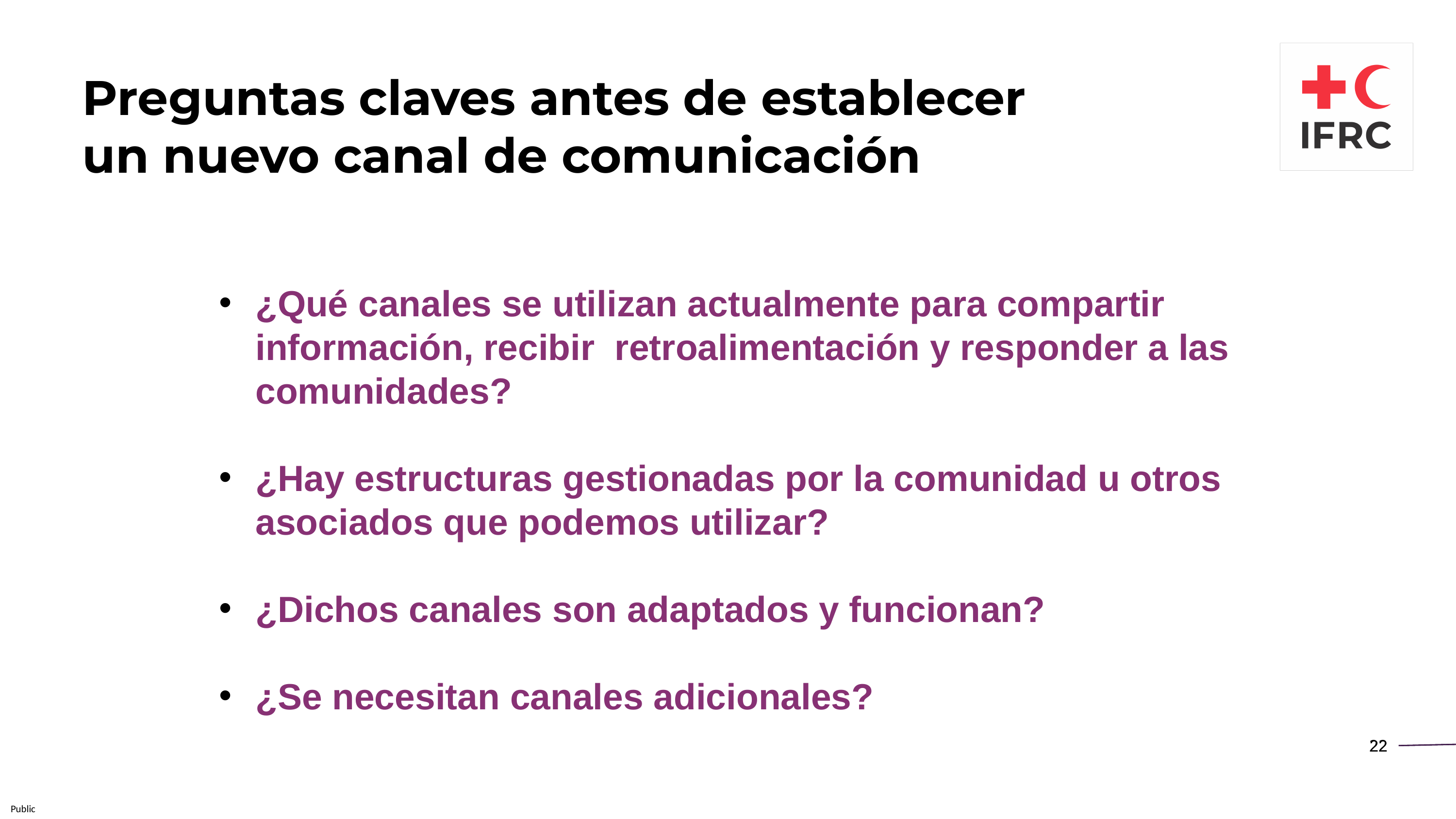

Preguntas claves antes de establecer un nuevo canal de comunicación
¿Qué canales se utilizan actualmente para compartir información, recibir  retroalimentación y responder a las comunidades?

¿Hay estructuras gestionadas por la comunidad u otros asociados que podemos utilizar?

¿Dichos canales son adaptados y funcionan?

¿Se necesitan canales adicionales?